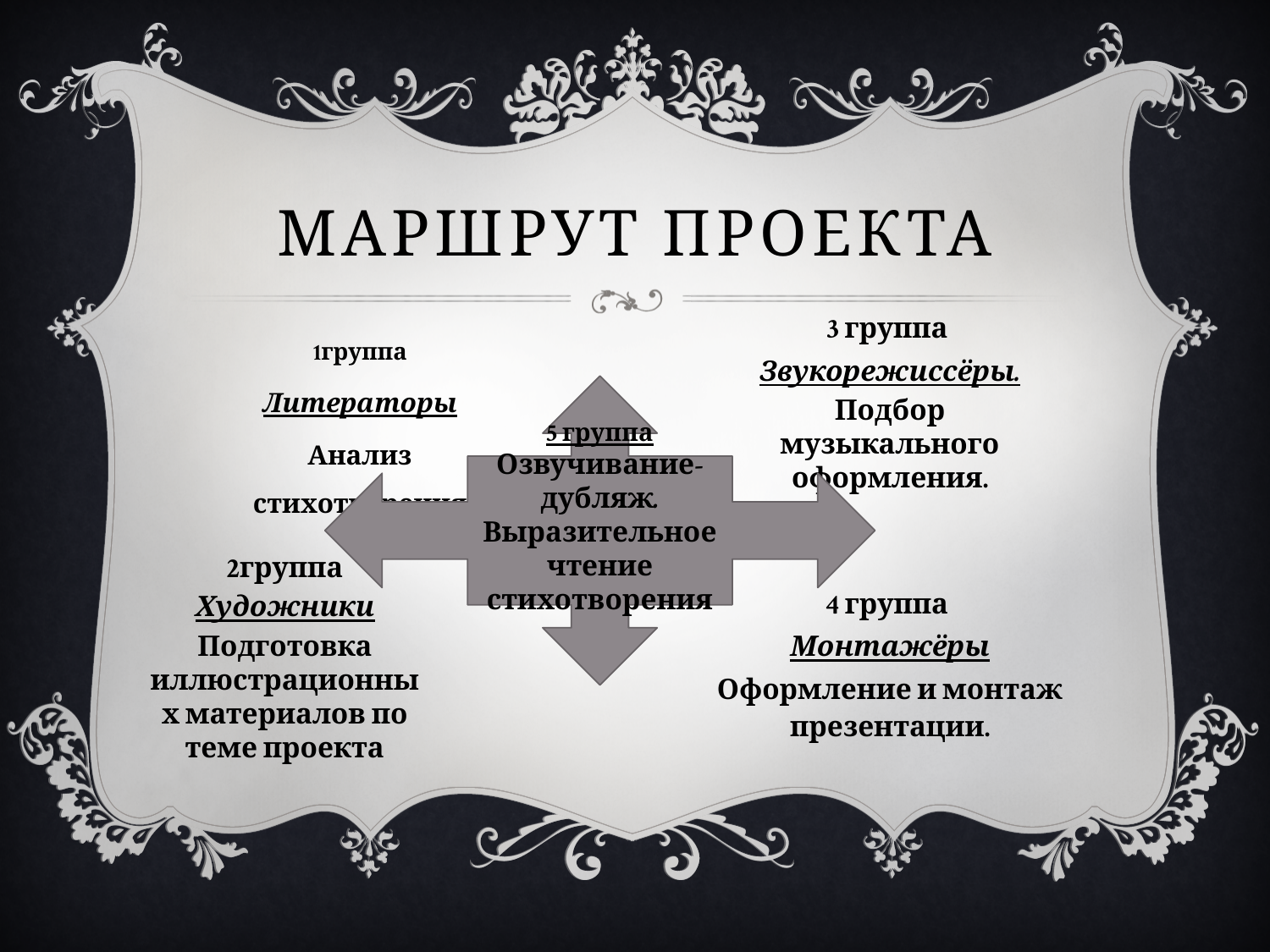

# Маршрут проекта
3 группа
Звукорежиссёры.
Подбор музыкального оформления.

1группа
Литераторы
Анализ стихотворения

5 группа
Озвучивание-дубляж.
Выразительное чтение стихотворения

2группа
Художники
Подготовка иллюстрационных материалов по теме проекта
4 группа
Монтажёры
Оформление и монтаж презентации.